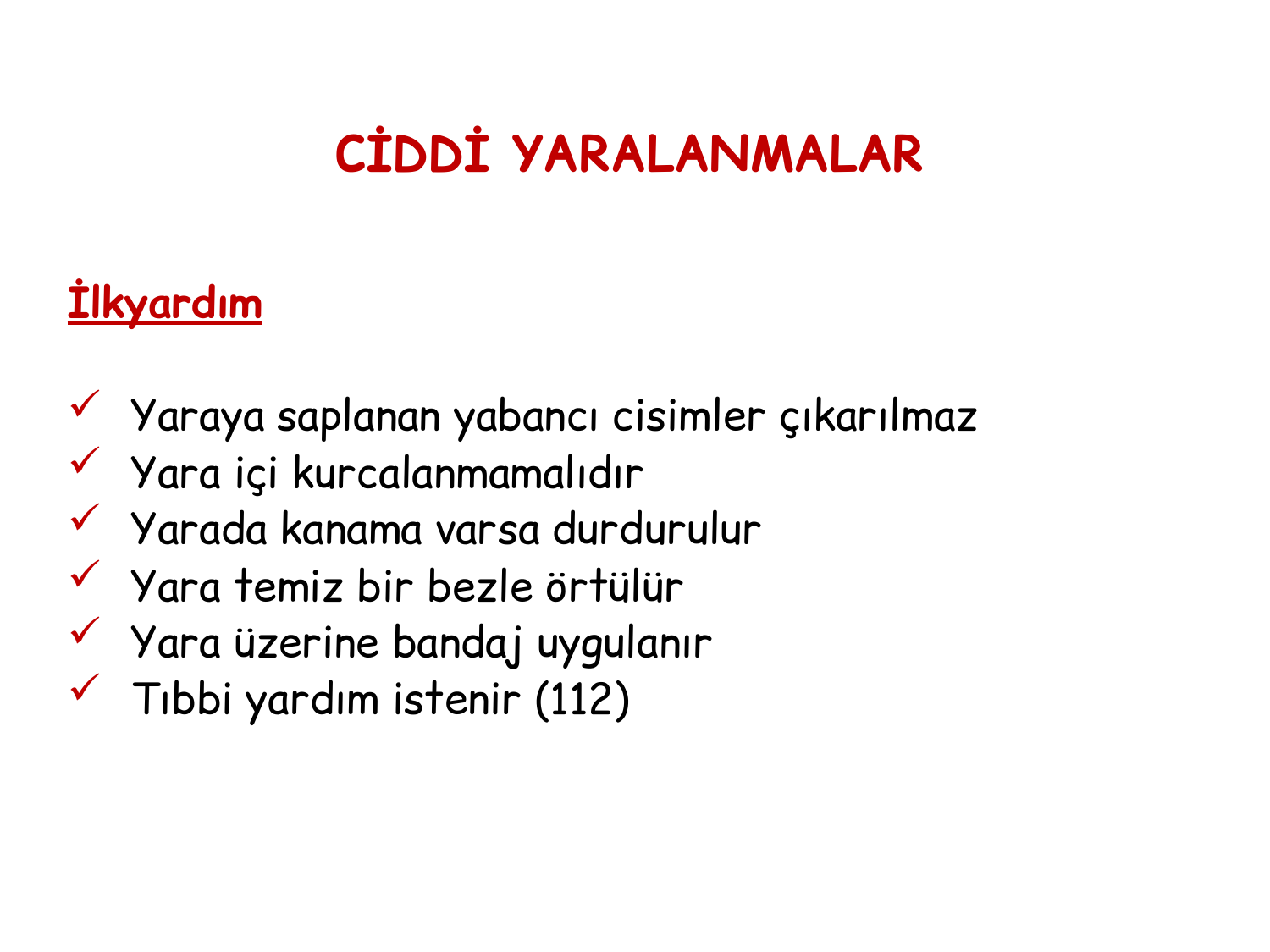

CİDDİ YARALANMALAR

İlkyardım

Yaraya saplanan yabancı cisimler çıkarılmaz
Yara içi kurcalanmamalıdır
Yarada kanama varsa durdurulur
Yara temiz bir bezle örtülür
Yara üzerine bandaj uygulanır
Tıbbi yardım istenir (112)